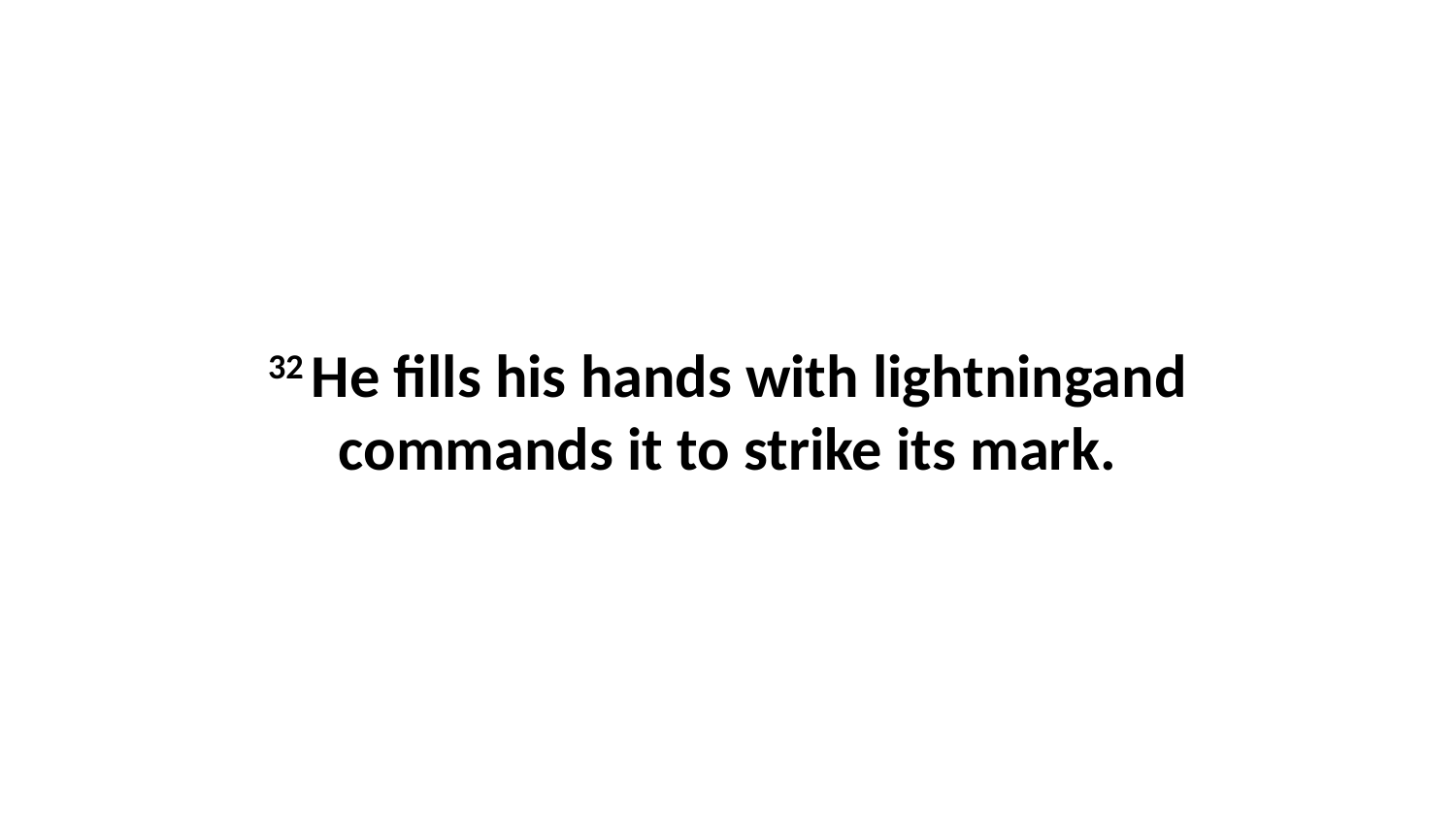

32 He fills his hands with lightningand commands it to strike its mark.